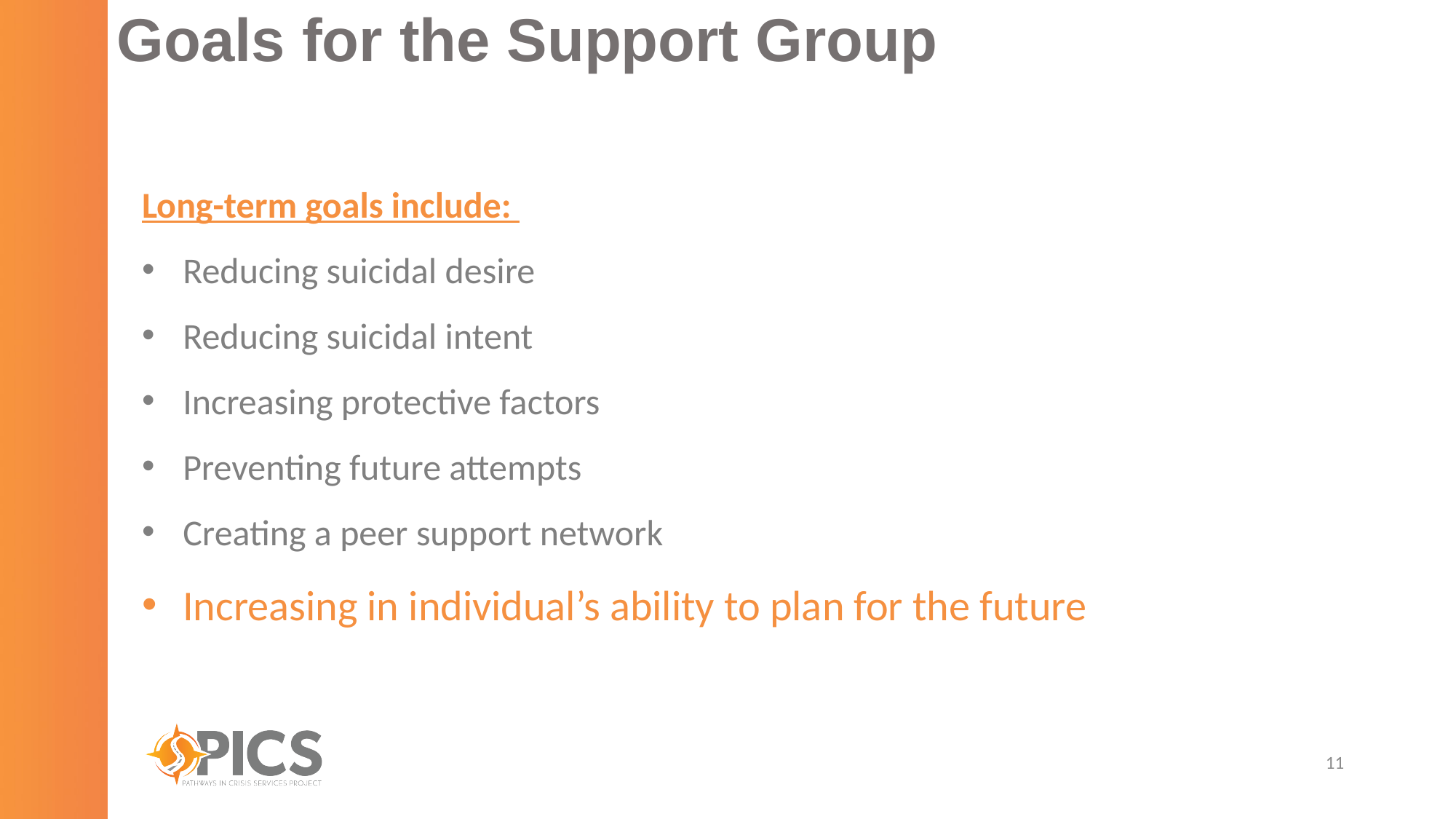

# Goals for the Support Group
Long-term goals include:
Reducing suicidal desire
Reducing suicidal intent
Increasing protective factors
Preventing future attempts
Creating a peer support network
Increasing in individual’s ability to plan for the future
11